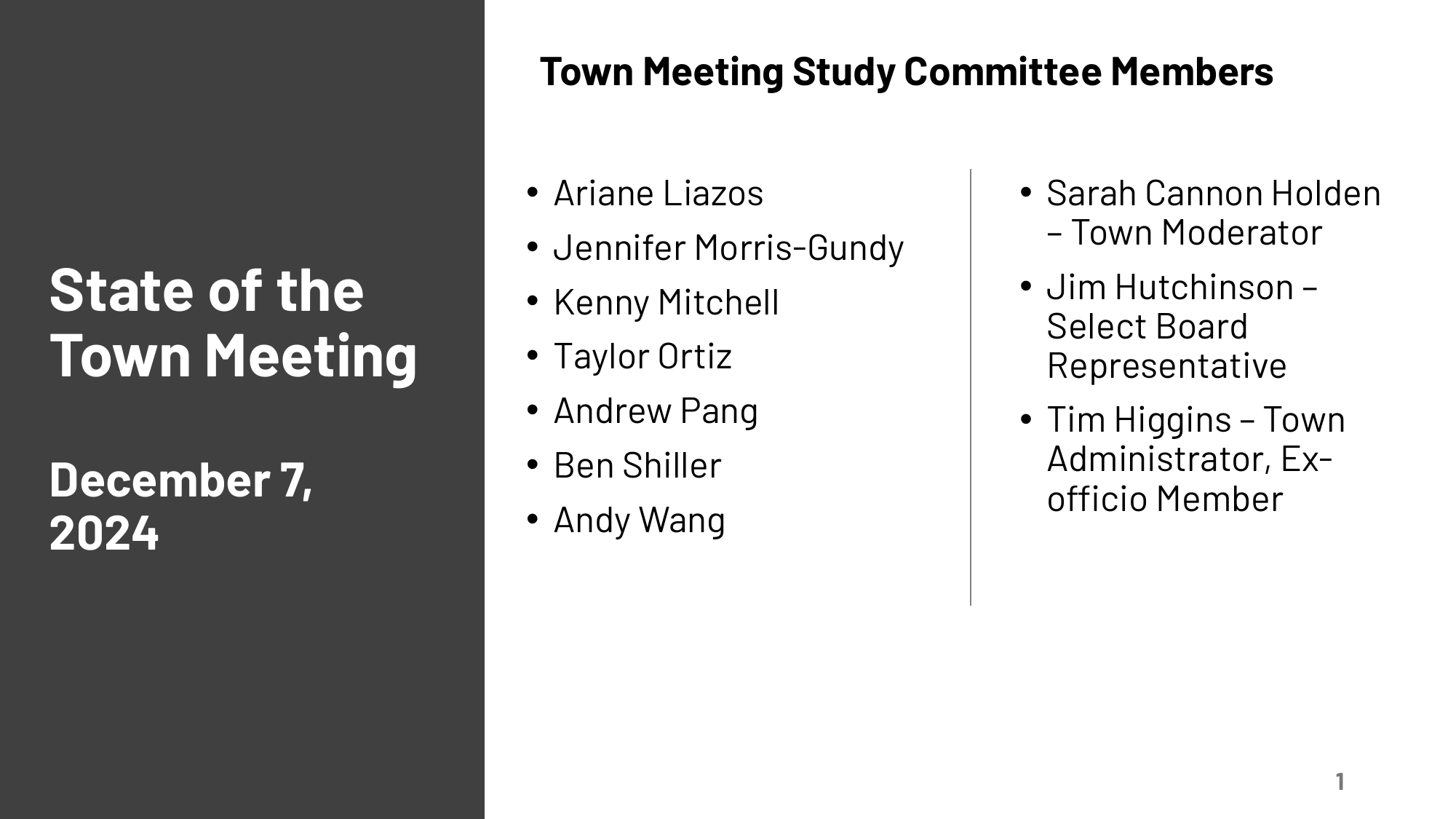

Town Meeting Study Committee Members
# State of the Town Meeting December 7, 2024
Ariane Liazos
Jennifer Morris-Gundy
Kenny Mitchell
Taylor Ortiz
Andrew Pang
Ben Shiller
Andy Wang

Sarah Cannon Holden – Town Moderator
Jim Hutchinson – Select Board Representative
Tim Higgins – Town Administrator, Ex-officio Member
1